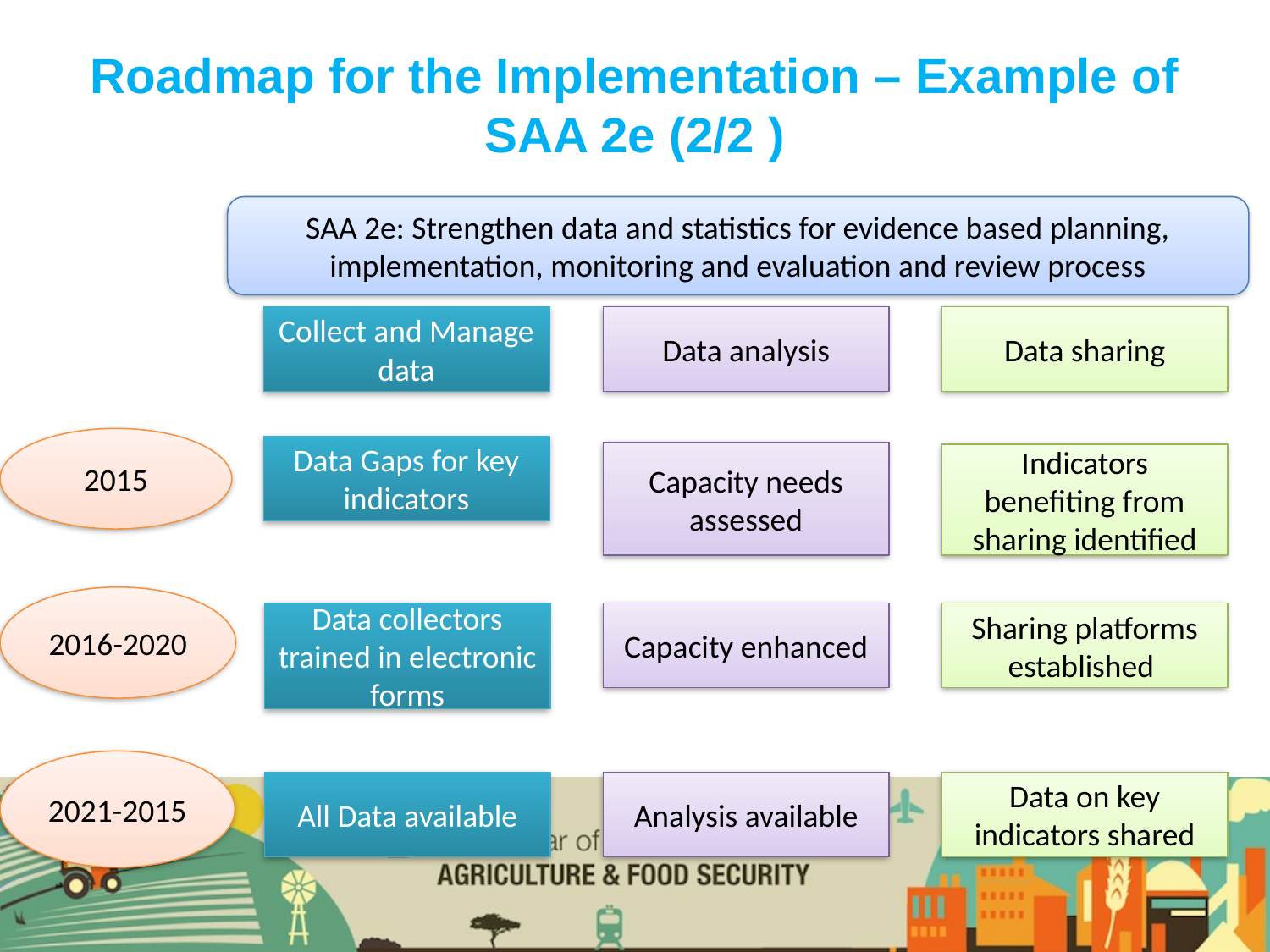

Roadmap for the Implementation – Example of SAA 2e (2/2 )
SAA 2e: Strengthen data and statistics for evidence based planning, implementation, monitoring and evaluation and review process
Collect and Manage data
Data analysis
Data sharing
2015
Data Gaps for key indicators
Capacity needs assessed
Indicators benefiting from sharing identified
2016-2020
Data collectors trained in electronic forms
Capacity enhanced
Sharing platforms established
2021-2015
All Data available
Analysis available
Data on key indicators shared